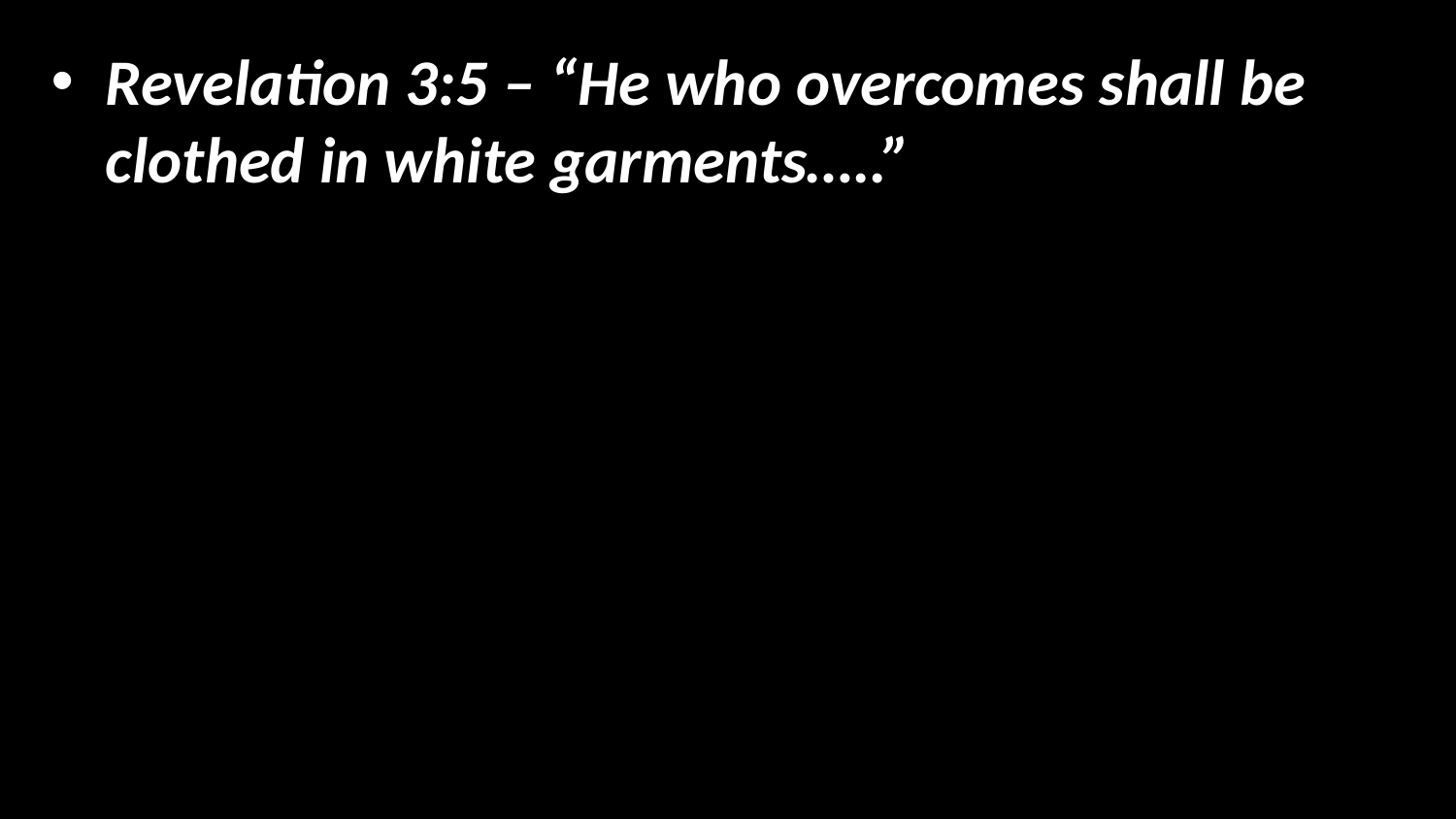

Revelation 3:5 – “He who overcomes shall be clothed in white garments…..”